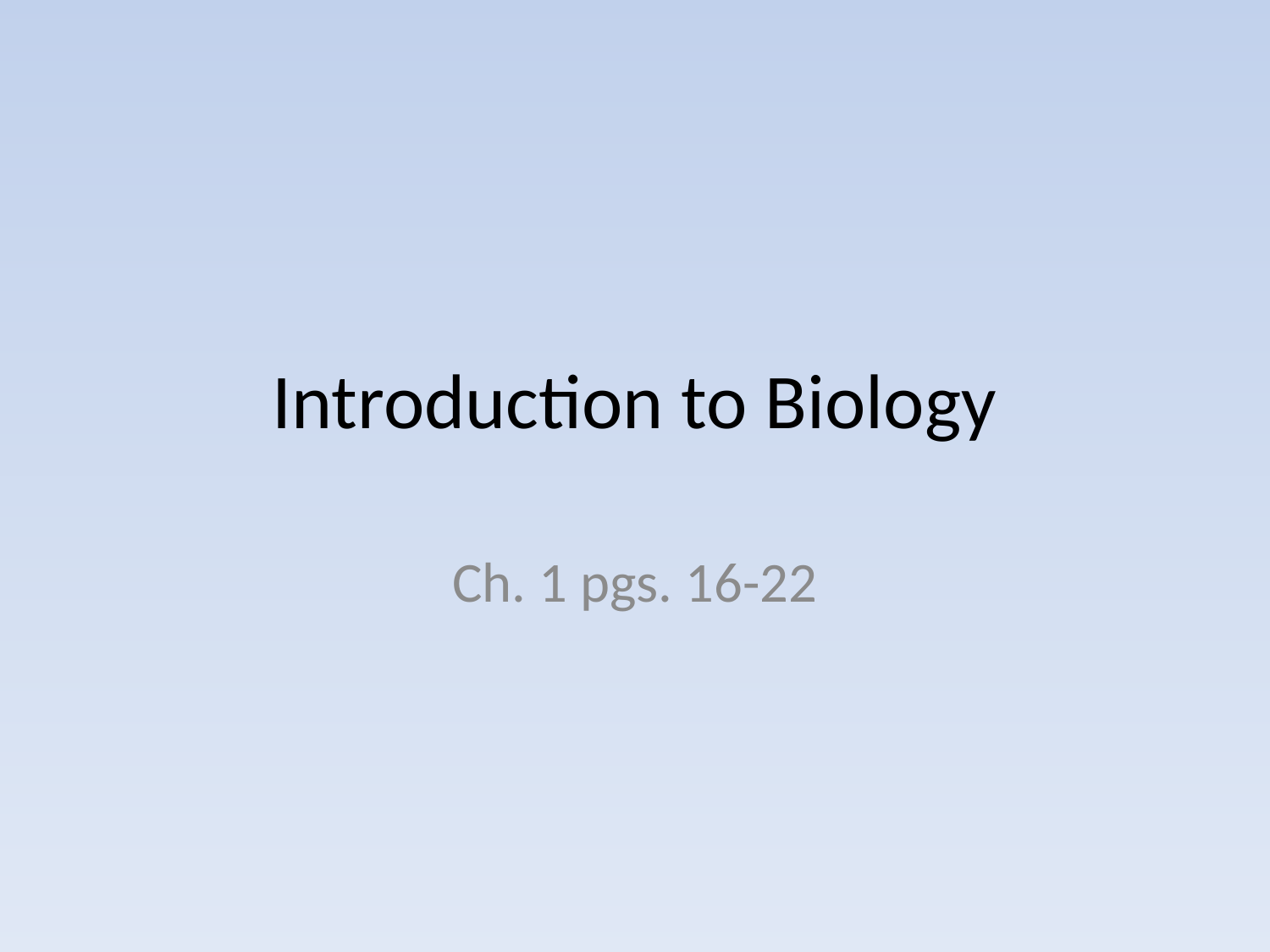

# Introduction to Biology
Ch. 1 pgs. 16-22